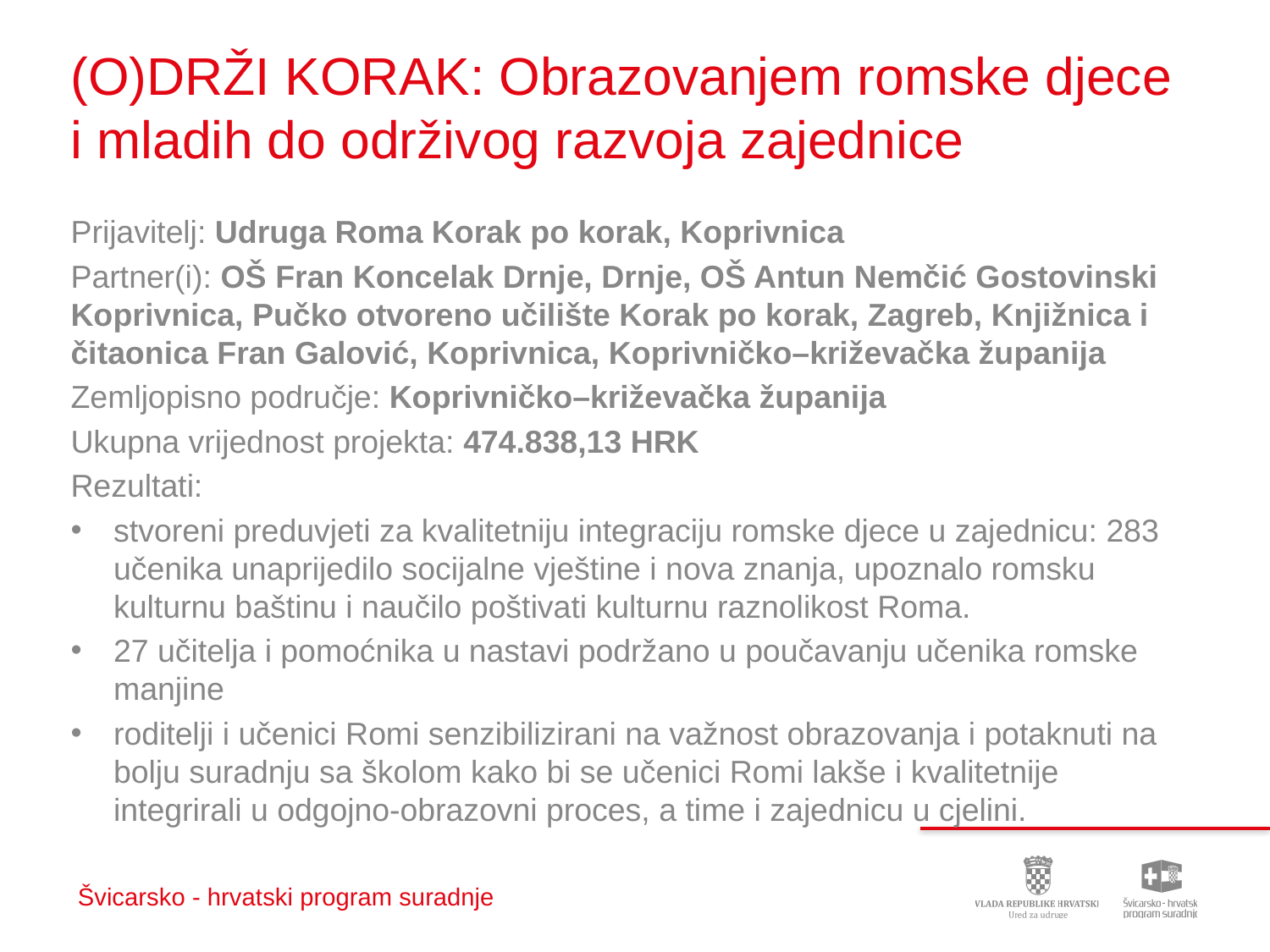

# (O)DRŽI KORAK: Obrazovanjem romske djece i mladih do održivog razvoja zajednice
Prijavitelj: Udruga Roma Korak po korak, Koprivnica
Partner(i): OŠ Fran Koncelak Drnje, Drnje, OŠ Antun Nemčić Gostovinski Koprivnica, Pučko otvoreno učilište Korak po korak, Zagreb, Knjižnica i čitaonica Fran Galović, Koprivnica, Koprivničko–križevačka županija
Zemljopisno područje: Koprivničko–križevačka županija
Ukupna vrijednost projekta: 474.838,13 HRK
Rezultati:
stvoreni preduvjeti za kvalitetniju integraciju romske djece u zajednicu: 283 učenika unaprijedilo socijalne vještine i nova znanja, upoznalo romsku kulturnu baštinu i naučilo poštivati kulturnu raznolikost Roma.
27 učitelja i pomoćnika u nastavi podržano u poučavanju učenika romske manjine
roditelji i učenici Romi senzibilizirani na važnost obrazovanja i potaknuti na bolju suradnju sa školom kako bi se učenici Romi lakše i kvalitetnije integrirali u odgojno-obrazovni proces, a time i zajednicu u cjelini.